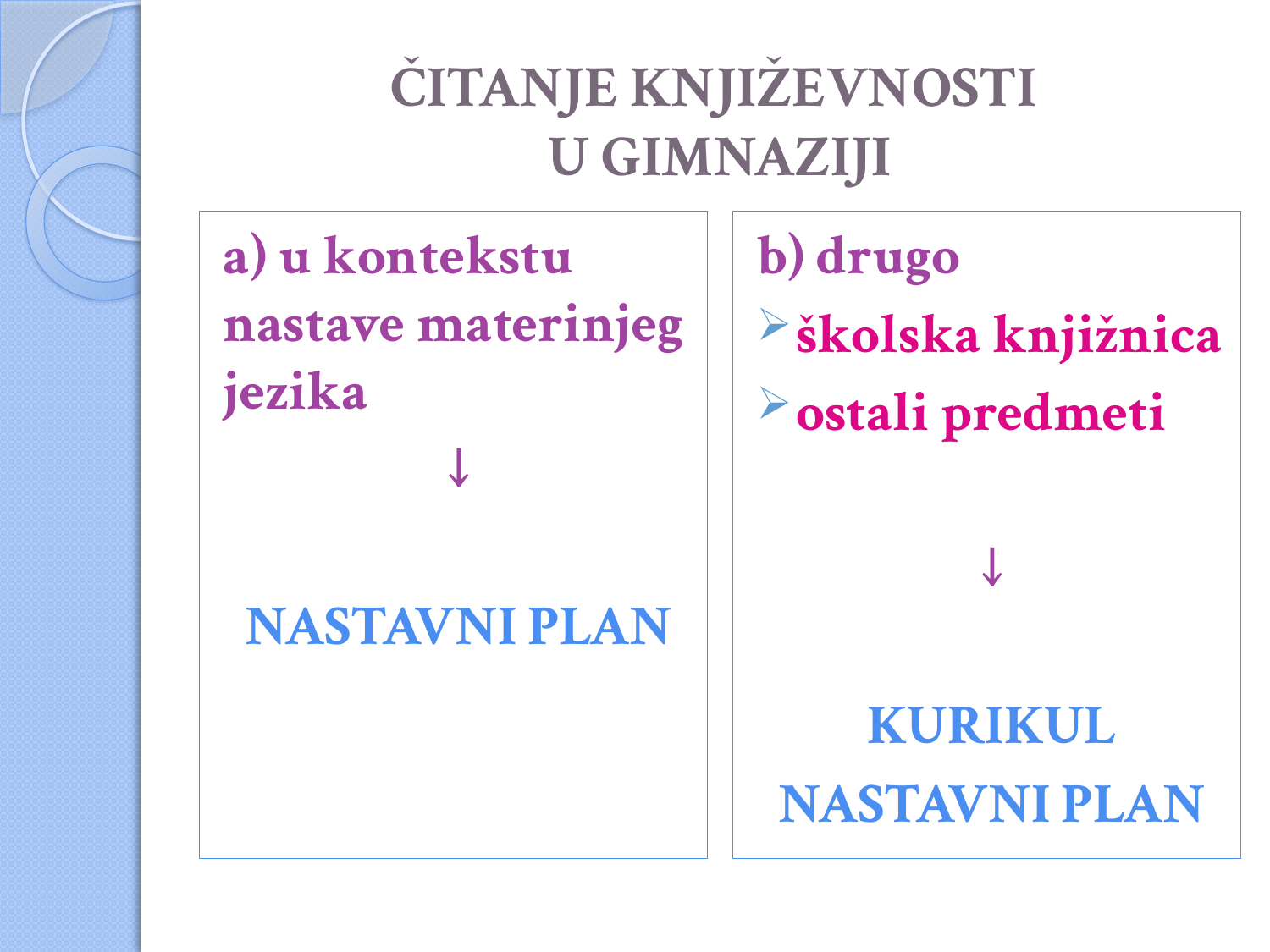

# ČITANJE KNJIŽEVNOSTI U GIMNAZIJI
a) u kontekstu nastave materinjeg jezika
↓

NASTAVNI PLAN

b) drugo
školska knjižnica
ostali predmeti

↓

KURIKUL
NASTAVNI PLAN